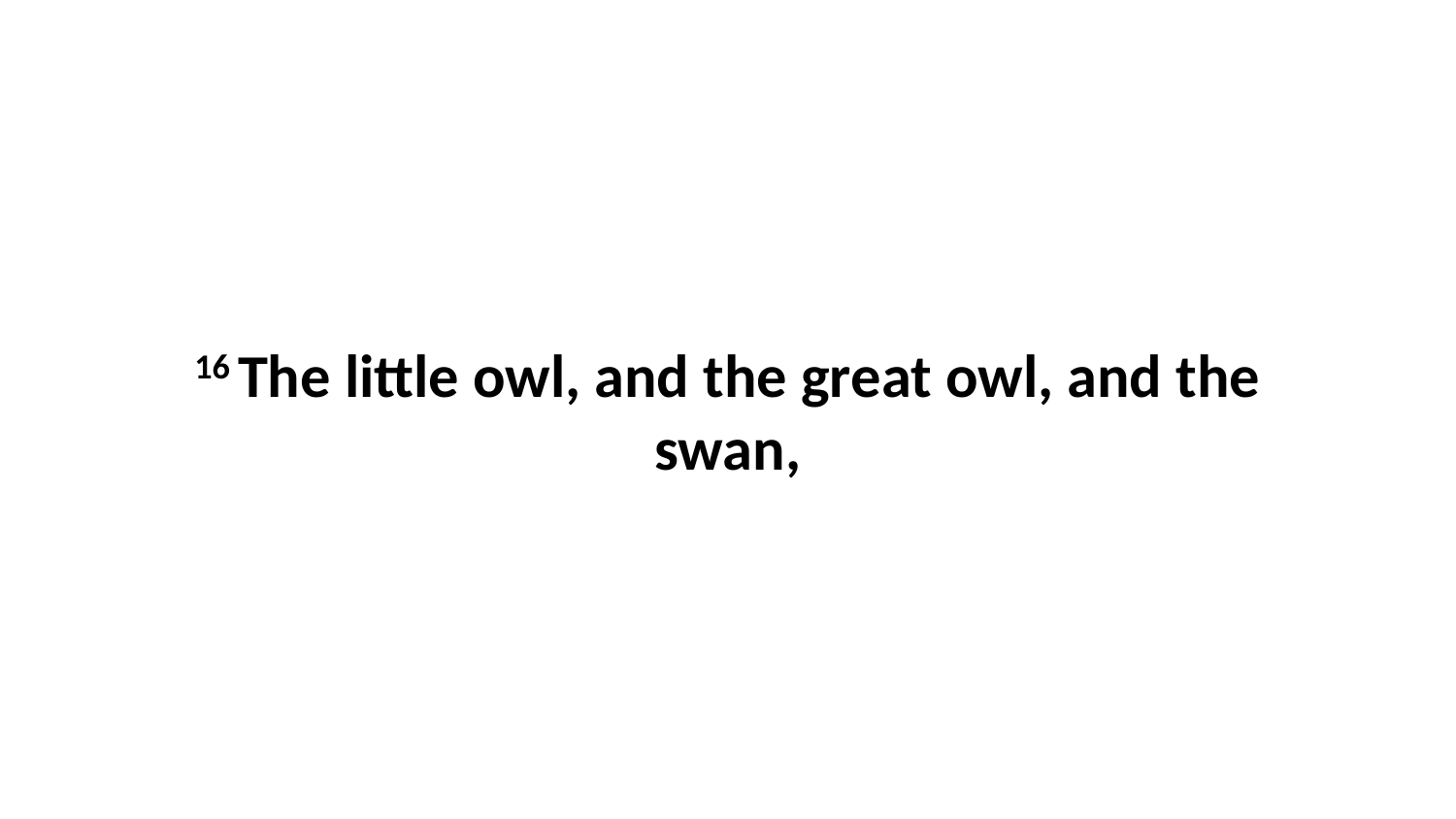

16 The little owl, and the great owl, and the swan,